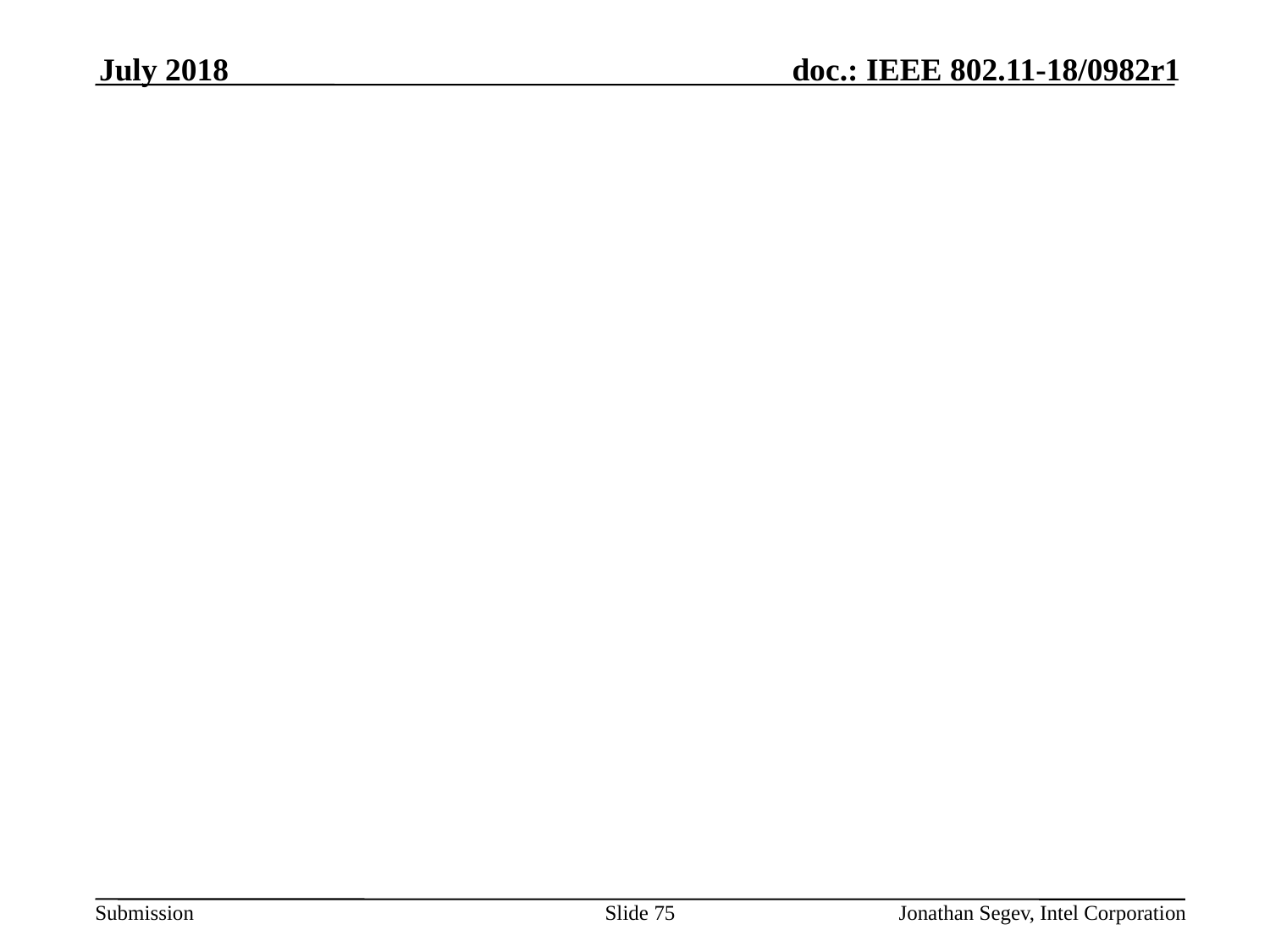

July 2018
#

Slide 75
Jonathan Segev, Intel Corporation